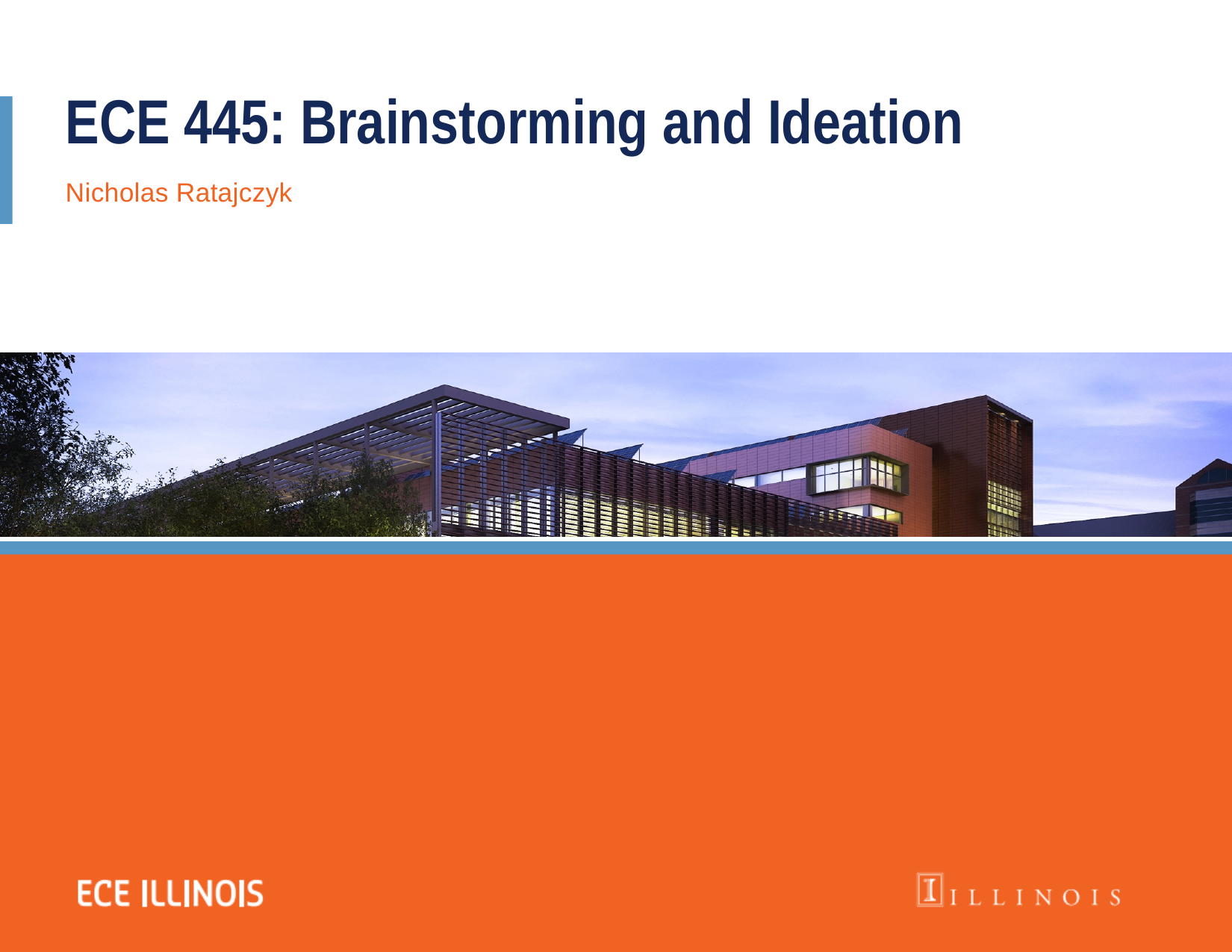

ECE 445: Brainstorming and Ideation
Nicholas Ratajczyk